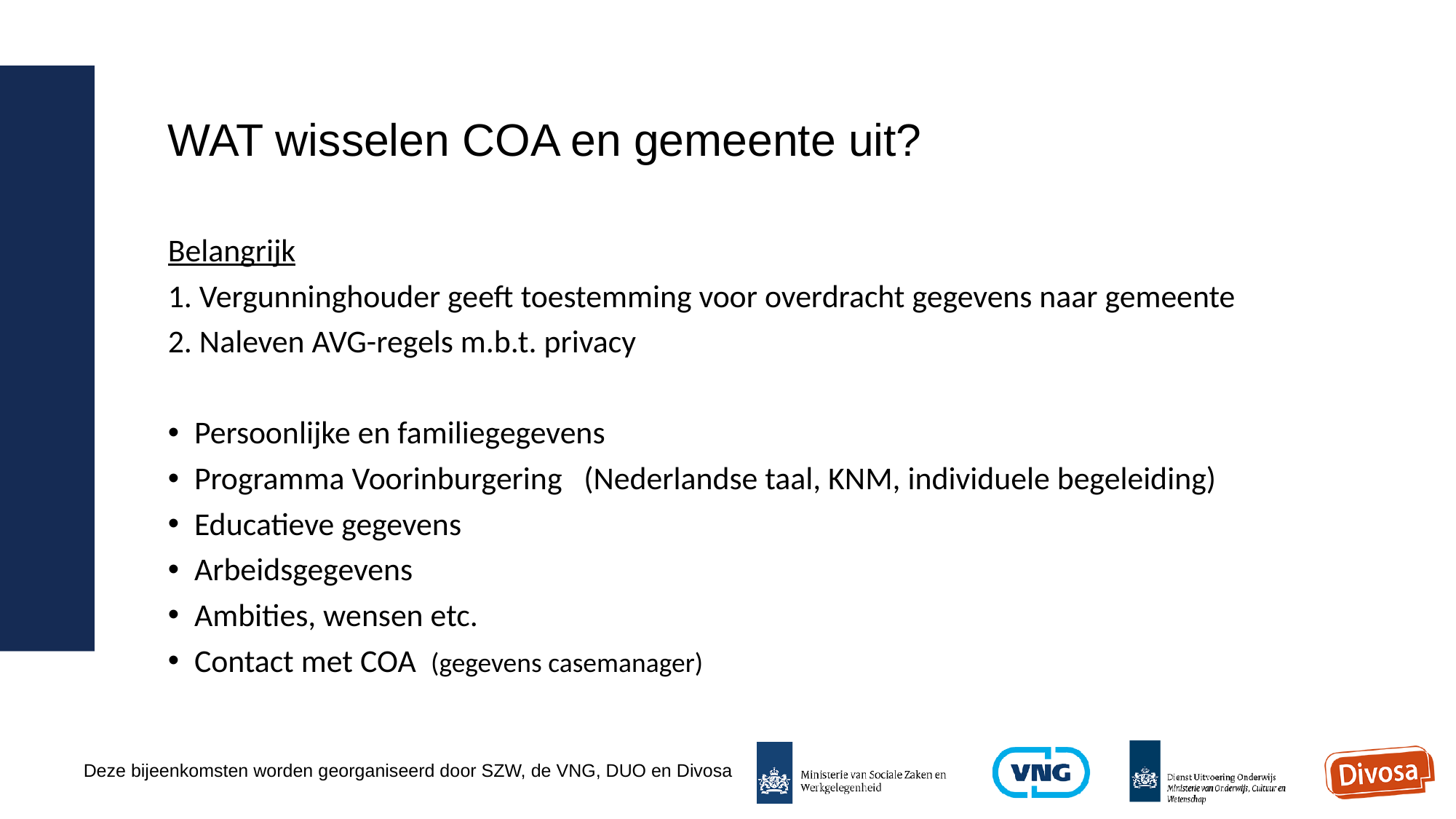

# WAT wisselen COA en gemeente uit?
Belangrijk
1. Vergunninghouder geeft toestemming voor overdracht gegevens naar gemeente
2. Naleven AVG-regels m.b.t. privacy

Persoonlijke en familiegegevens
Programma Voorinburgering   (Nederlandse taal, KNM, individuele begeleiding)
Educatieve gegevens
Arbeidsgegevens
Ambities, wensen etc.
Contact met COA  (gegevens casemanager)